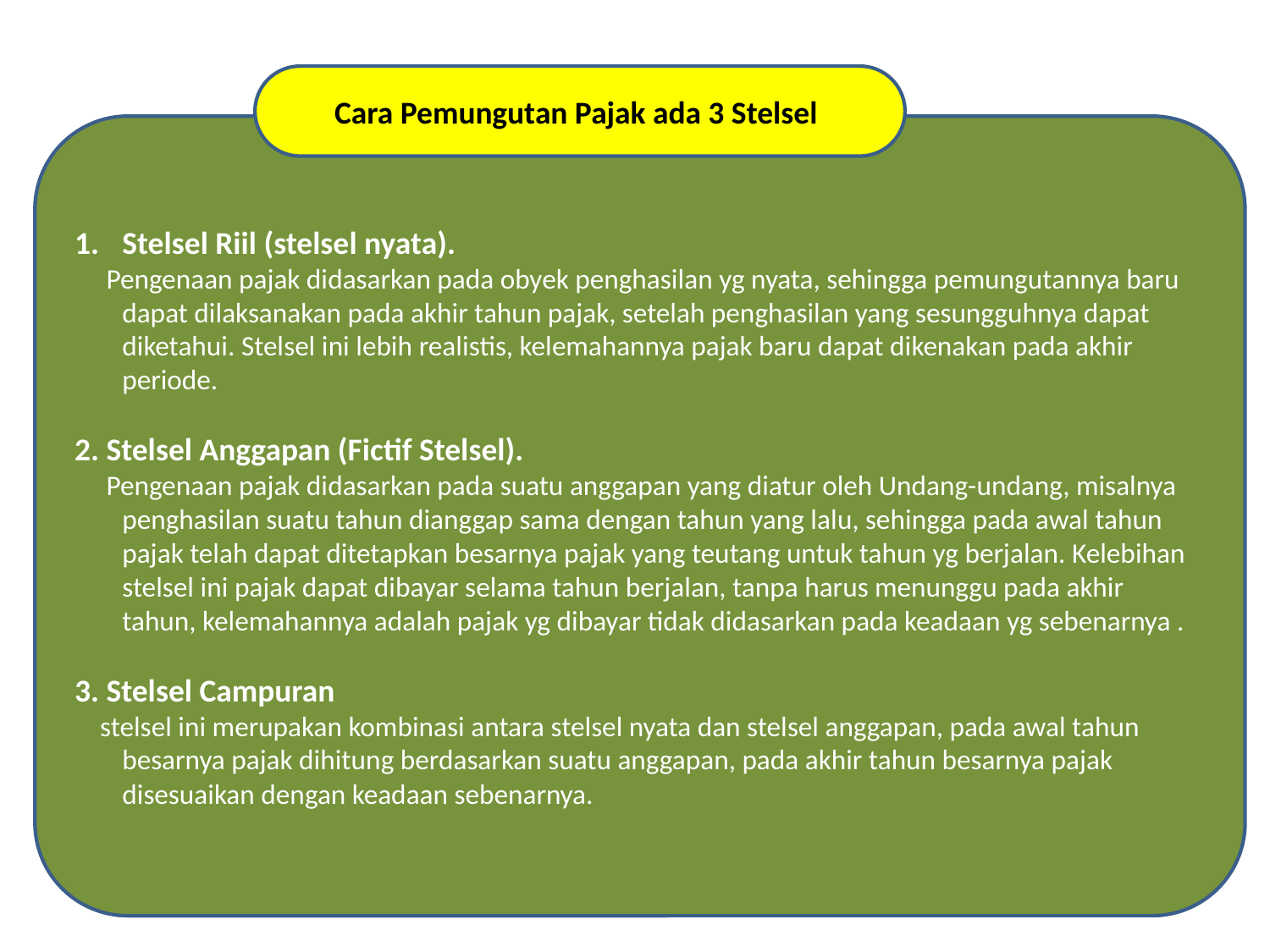

Cara Pemungutan Pajak ada 3 Stelsel
Stelsel Riil (stelsel nyata).
     Pengenaan pajak didasarkan pada obyek penghasilan yg nyata, sehingga pemungutannya baru dapat dilaksanakan pada akhir tahun pajak, setelah penghasilan yang sesungguhnya dapat diketahui. Stelsel ini lebih realistis, kelemahannya pajak baru dapat dikenakan pada akhir periode.

2. Stelsel Anggapan (Fictif Stelsel).
     Pengenaan pajak didasarkan pada suatu anggapan yang diatur oleh Undang-undang, misalnya penghasilan suatu tahun dianggap sama dengan tahun yang lalu, sehingga pada awal tahun pajak telah dapat ditetapkan besarnya pajak yang teutang untuk tahun yg berjalan. Kelebihan stelsel ini pajak dapat dibayar selama tahun berjalan, tanpa harus menunggu pada akhir tahun, kelemahannya adalah pajak yg dibayar tidak didasarkan pada keadaan yg sebenarnya .

3. Stelsel Campuran
    stelsel ini merupakan kombinasi antara stelsel nyata dan stelsel anggapan, pada awal tahun besarnya pajak dihitung berdasarkan suatu anggapan, pada akhir tahun besarnya pajak disesuaikan dengan keadaan sebenarnya.